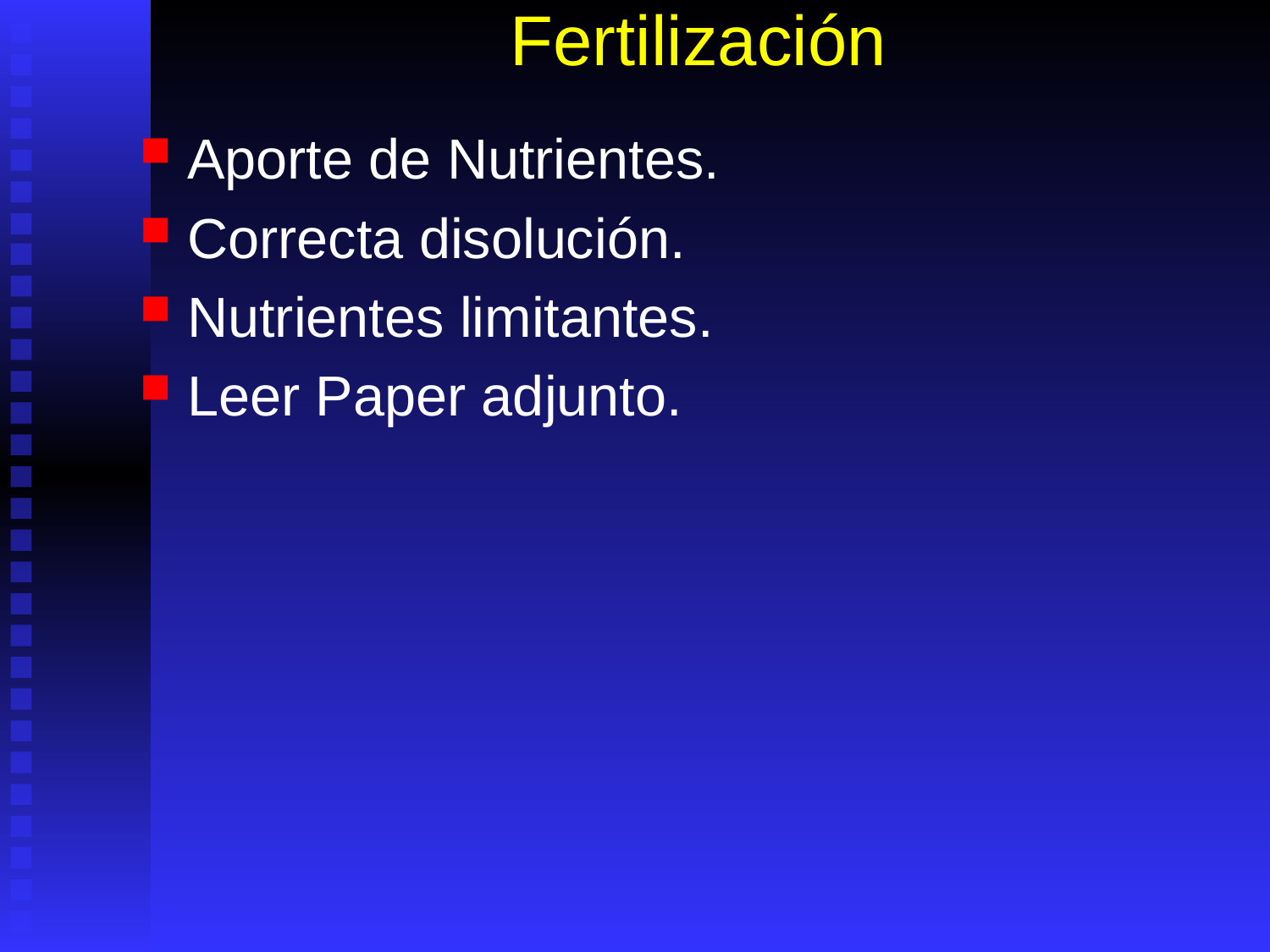

# Fertilización
Aporte de Nutrientes.
Correcta disolución.
Nutrientes limitantes.
Leer Paper adjunto.